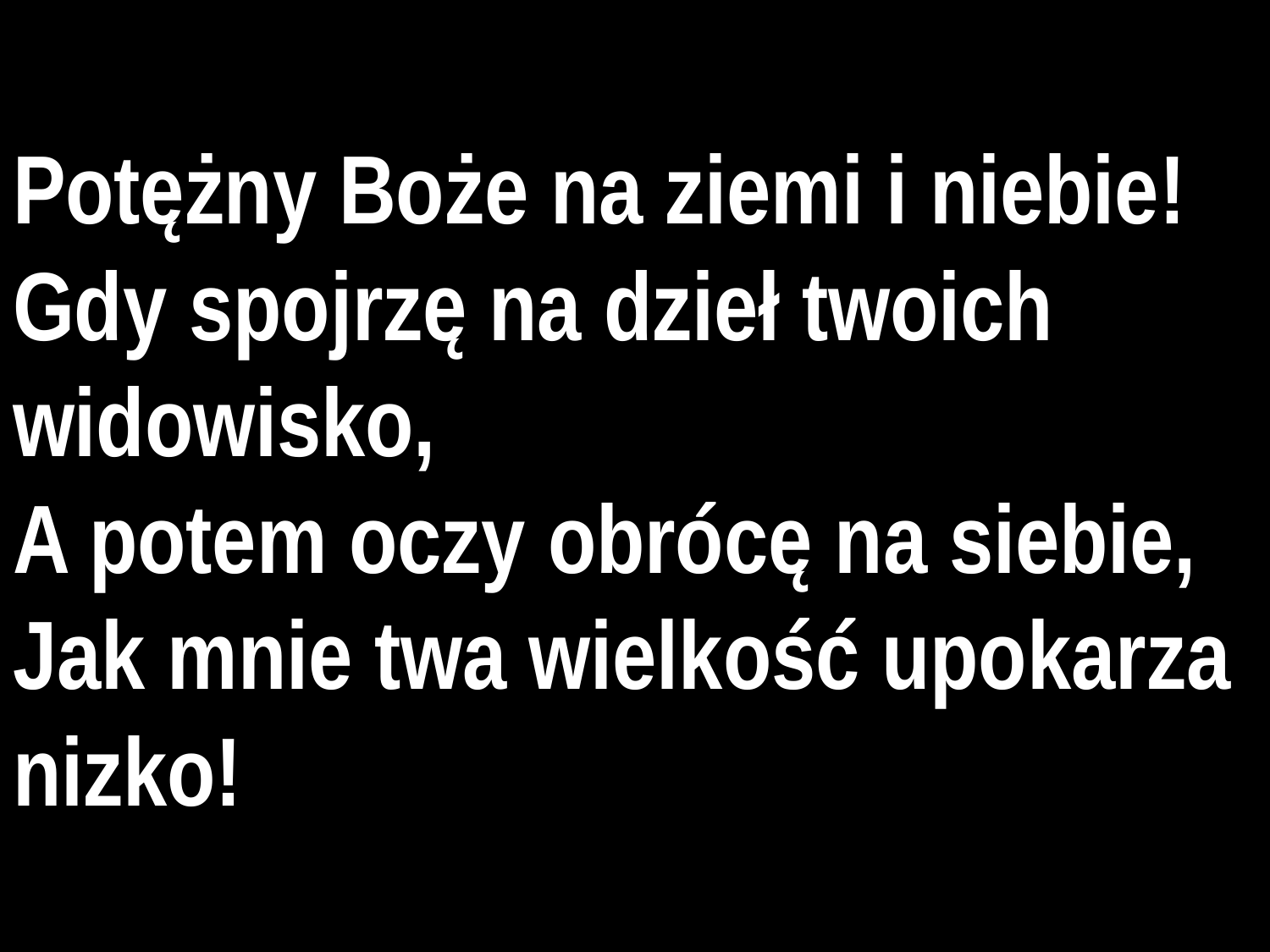

# Potężny Boże na ziemi i niebie!
Gdy spojrzę na dzieł twoich widowisko,
A potem oczy obrócę na siebie,
Jak mnie twa wielkość upokarza nizko!